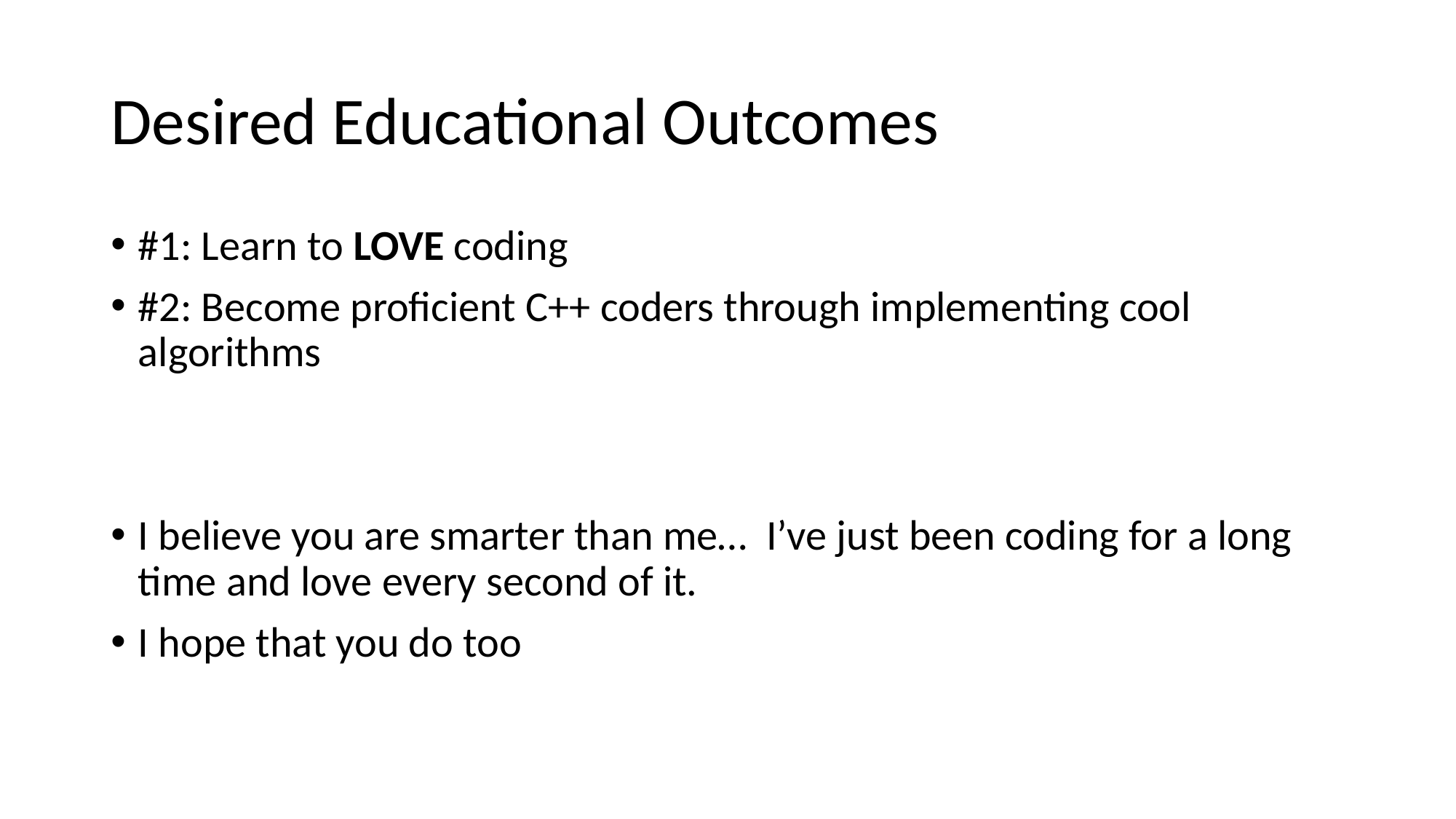

# Desired Educational Outcomes
#1: Learn to LOVE coding
#2: Become proficient C++ coders through implementing cool algorithms

I believe you are smarter than me…  I’ve just been coding for a long time and love every second of it.
I hope that you do too